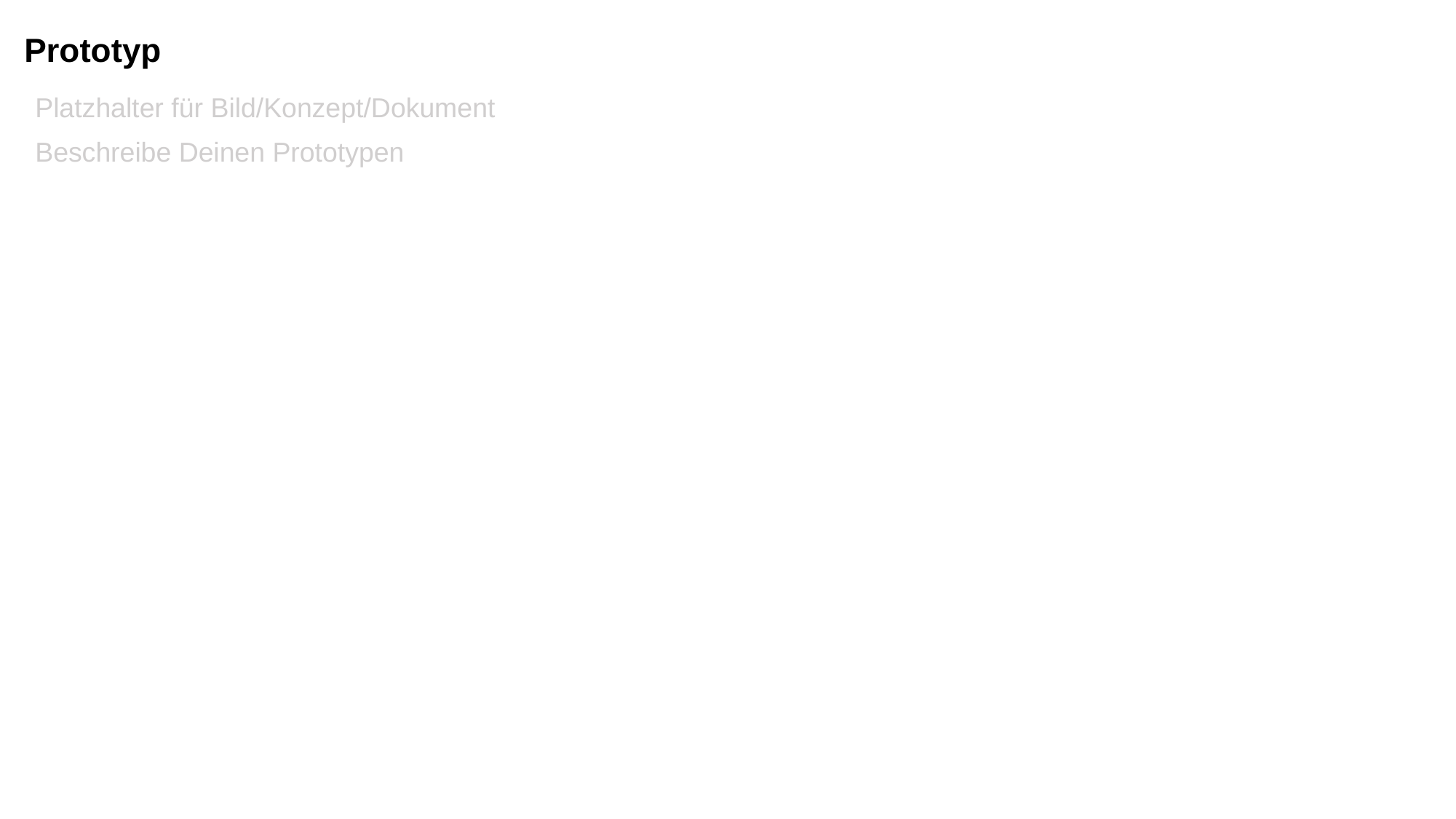

# Prototyp
Platzhalter für Bild/Konzept/Dokument
Beschreibe Deinen Prototypen